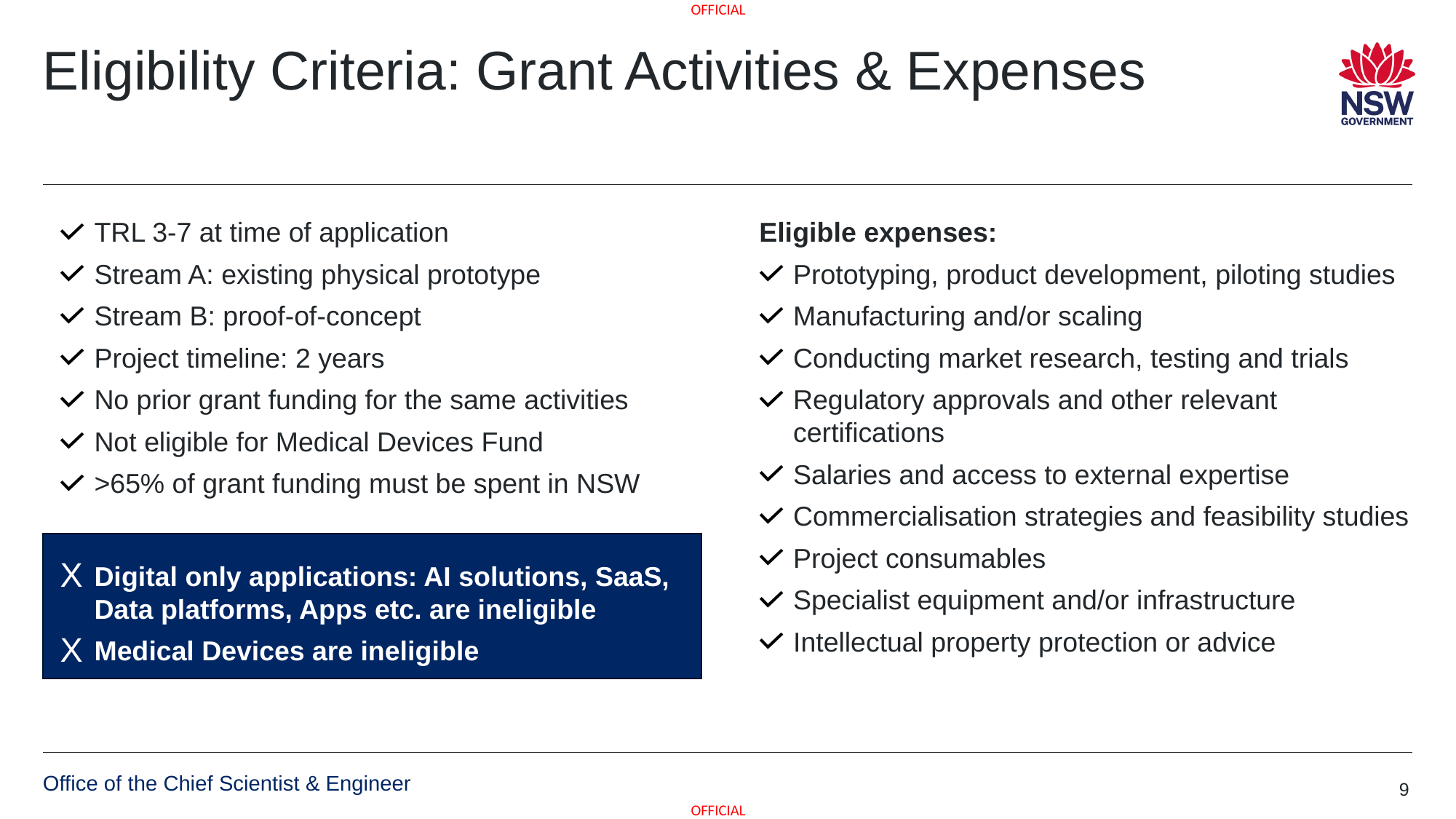

# Eligibility Criteria: Grant Activities & Expenses
TRL 3-7 at time of application
Stream A: existing physical prototype
Stream B: proof-of-concept
Project timeline: 2 years
No prior grant funding for the same activities
Not eligible for Medical Devices Fund
>65% of grant funding must be spent in NSW

Digital only applications: AI solutions, SaaS, Data platforms, Apps etc. are ineligible
Medical Devices are ineligible

Eligible expenses:
Prototyping, product development, piloting studies
Manufacturing and/or scaling
Conducting market research, testing and trials
Regulatory approvals and other relevant certifications
Salaries and access to external expertise
Commercialisation strategies and feasibility studies
Project consumables
Specialist equipment and/or infrastructure
Intellectual property protection or advice

Office of the Chief Scientist & Engineer
9